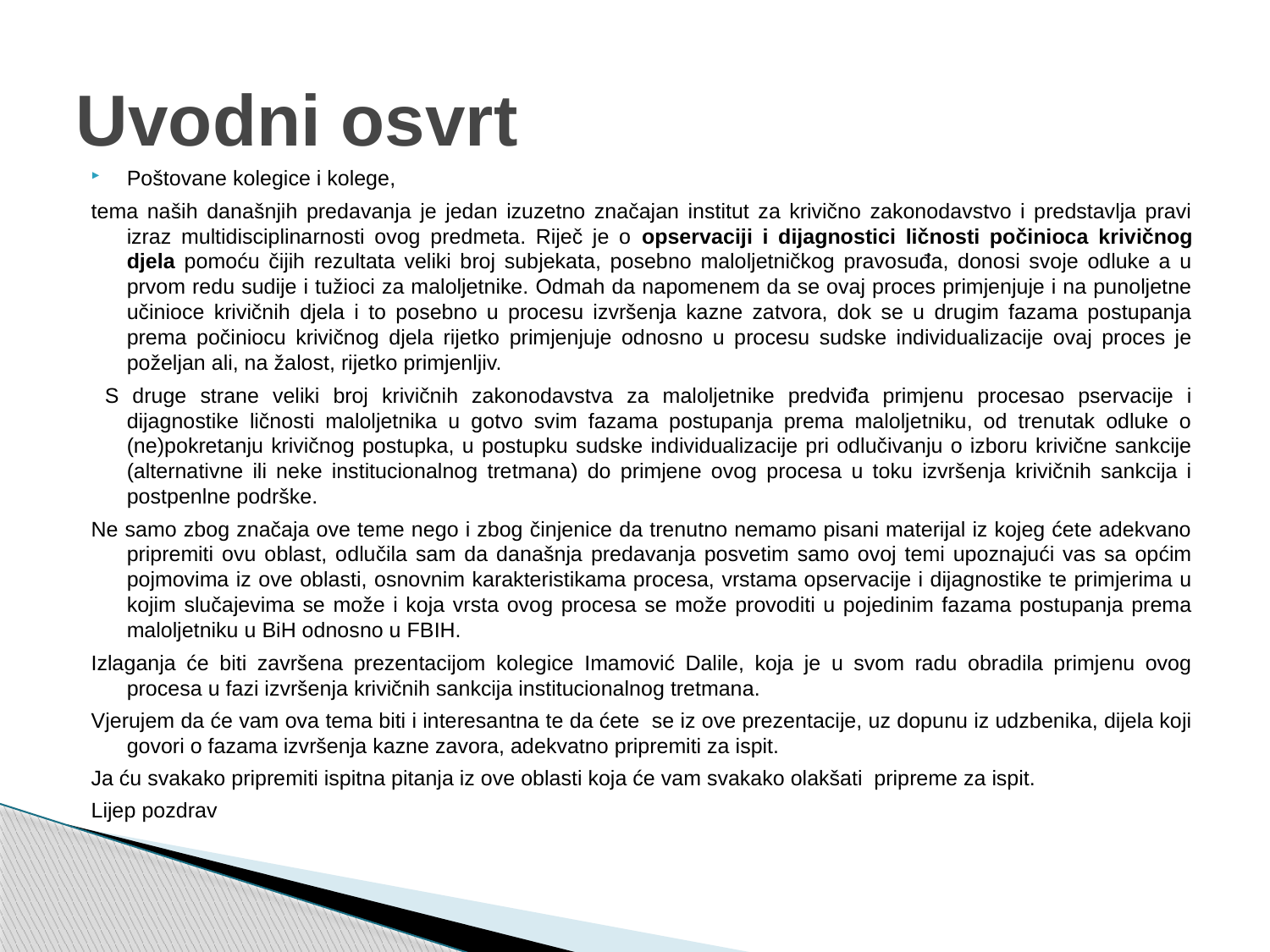

# Uvodni osvrt
Poštovane kolegice i kolege,
tema naših današnjih predavanja je jedan izuzetno značajan institut za krivično zakonodavstvo i predstavlja pravi izraz multidisciplinarnosti ovog predmeta. Riječ je o opservaciji i dijagnostici ličnosti počinioca krivičnog djela pomoću čijih rezultata veliki broj subjekata, posebno maloljetničkog pravosuđa, donosi svoje odluke a u prvom redu sudije i tužioci za maloljetnike. Odmah da napomenem da se ovaj proces primjenjuje i na punoljetne učinioce krivičnih djela i to posebno u procesu izvršenja kazne zatvora, dok se u drugim fazama postupanja prema počiniocu krivičnog djela rijetko primjenjuje odnosno u procesu sudske individualizacije ovaj proces je poželjan ali, na žalost, rijetko primjenljiv.
 S druge strane veliki broj krivičnih zakonodavstva za maloljetnike predviđa primjenu procesao pservacije i dijagnostike ličnosti maloljetnika u gotvo svim fazama postupanja prema maloljetniku, od trenutak odluke o (ne)pokretanju krivičnog postupka, u postupku sudske individualizacije pri odlučivanju o izboru krivične sankcije (alternativne ili neke institucionalnog tretmana) do primjene ovog procesa u toku izvršenja krivičnih sankcija i postpenlne podrške.
Ne samo zbog značaja ove teme nego i zbog činjenice da trenutno nemamo pisani materijal iz kojeg ćete adekvano pripremiti ovu oblast, odlučila sam da današnja predavanja posvetim samo ovoj temi upoznajući vas sa općim pojmovima iz ove oblasti, osnovnim karakteristikama procesa, vrstama opservacije i dijagnostike te primjerima u kojim slučajevima se može i koja vrsta ovog procesa se može provoditi u pojedinim fazama postupanja prema maloljetniku u BiH odnosno u FBIH.
Izlaganja će biti završena prezentacijom kolegice Imamović Dalile, koja je u svom radu obradila primjenu ovog procesa u fazi izvršenja krivičnih sankcija institucionalnog tretmana.
Vjerujem da će vam ova tema biti i interesantna te da ćete  se iz ove prezentacije, uz dopunu iz udzbenika, dijela koji govori o fazama izvršenja kazne zavora, adekvatno pripremiti za ispit.
Ja ću svakako pripremiti ispitna pitanja iz ove oblasti koja će vam svakako olakšati  pripreme za ispit.
Lijep pozdrav